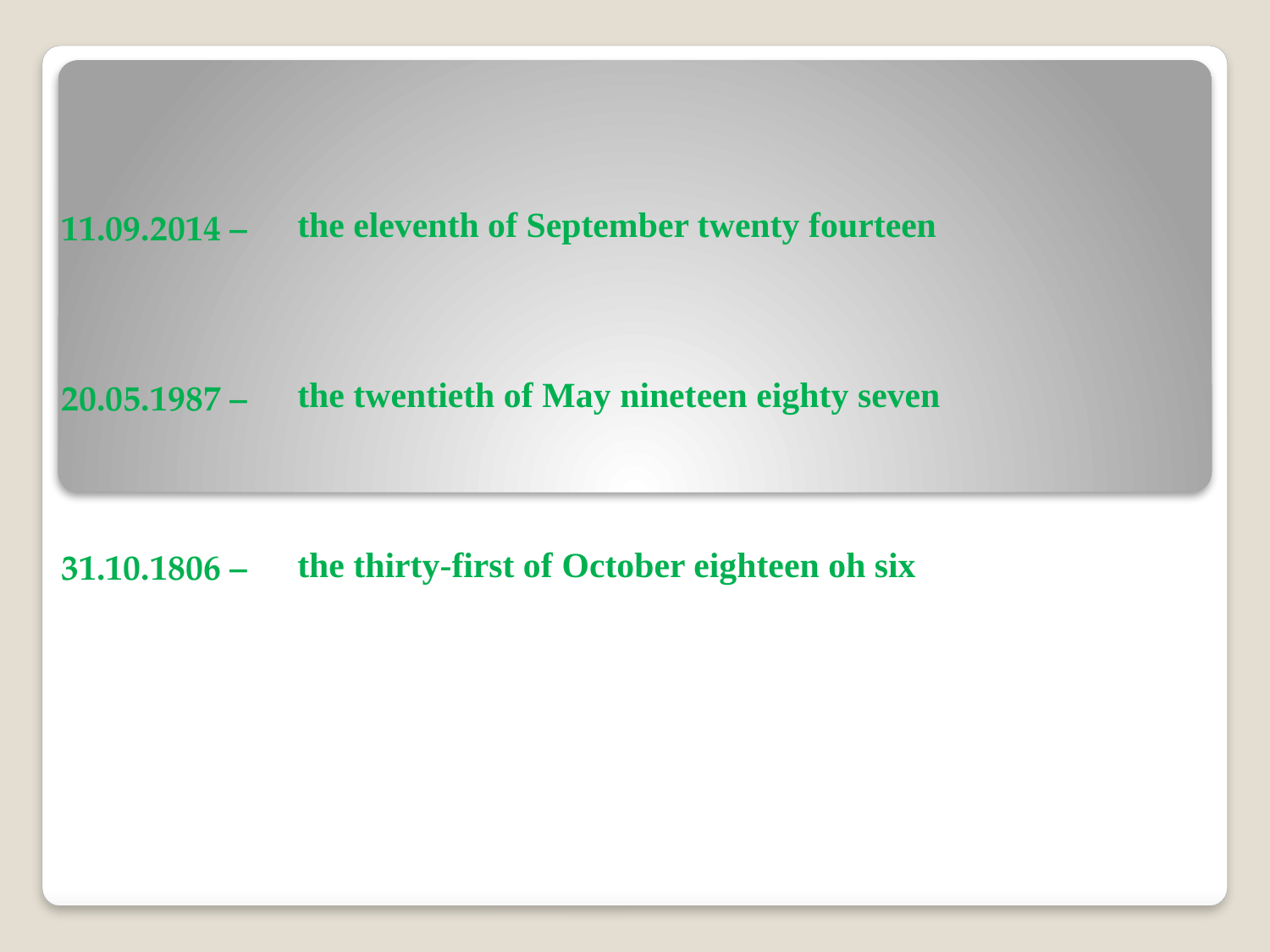

# 11.09.2014 – 20.05.1987 – 31.10.1806 –
the eleventh of September twenty fourteen
the twentieth of May nineteen eighty seven
the thirty-first of October eighteen oh six